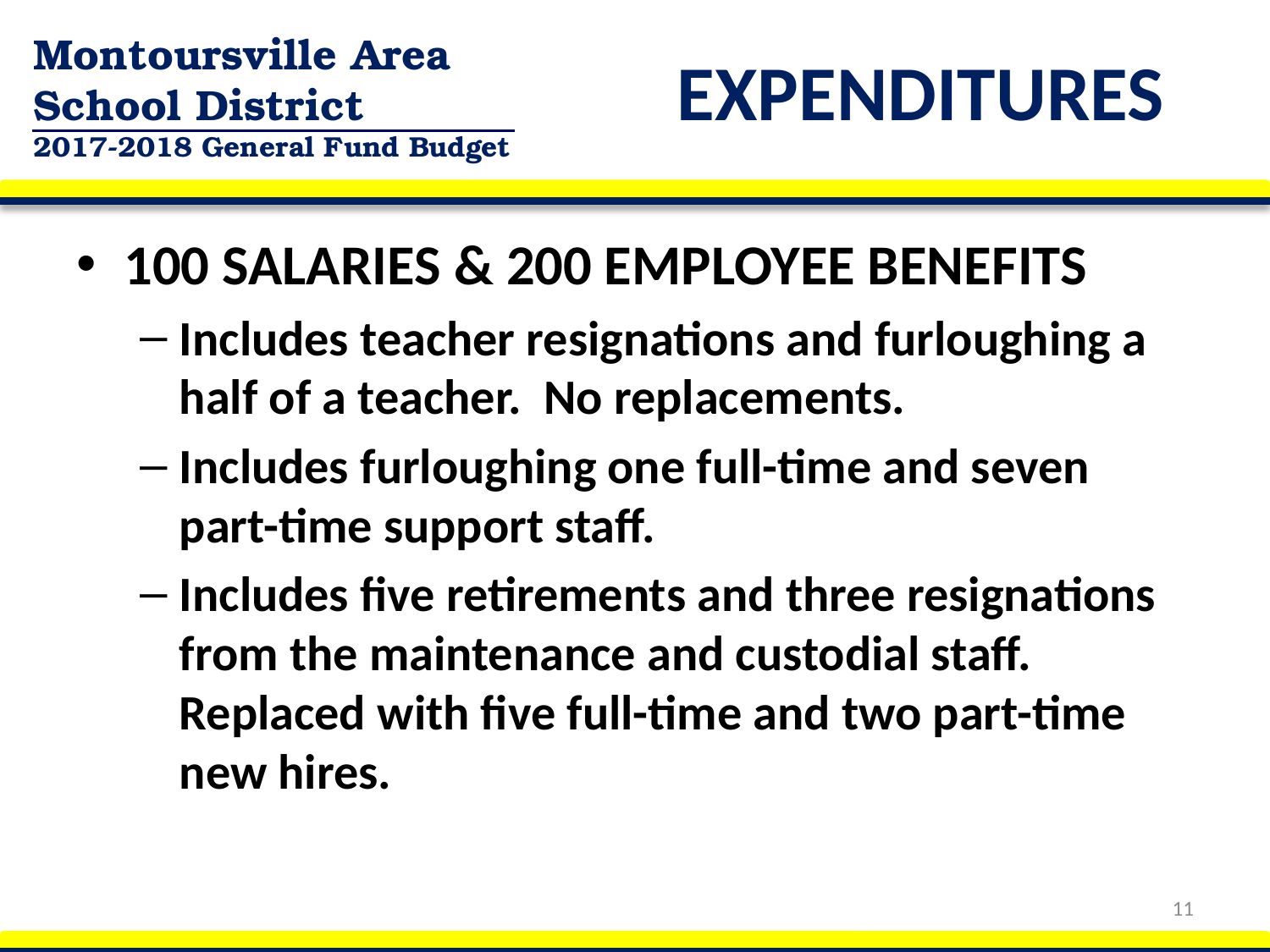

# EXPENDITURES
100 SALARIES & 200 EMPLOYEE BENEFITS
Includes teacher resignations and furloughing a half of a teacher.  No replacements.
Includes furloughing one full-time and seven part-time support staff.
Includes five retirements and three resignations from the maintenance and custodial staff.  Replaced with five full-time and two part-time new hires.

11